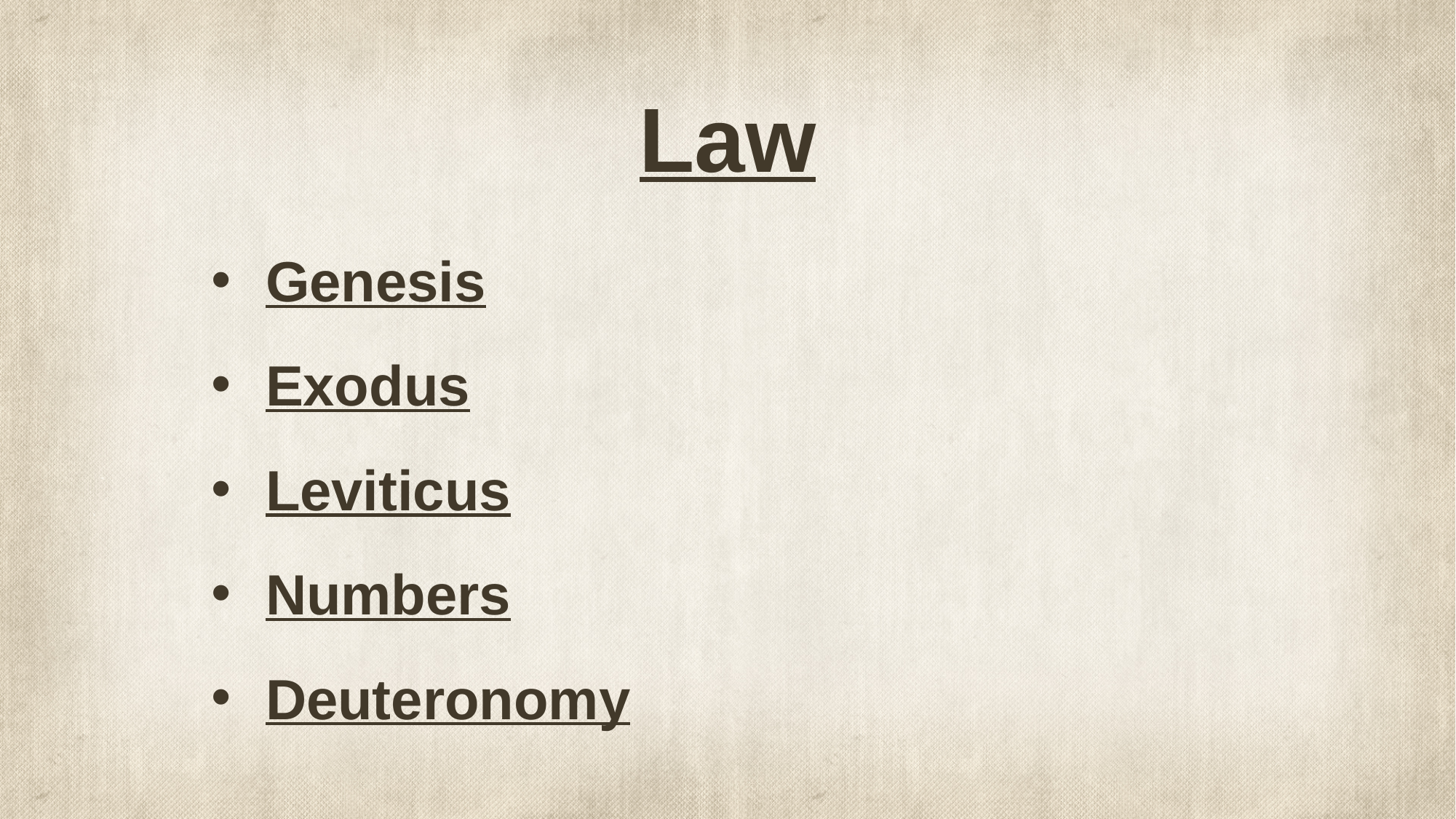

# Law
Genesis
Exodus
Leviticus
Numbers
Deuteronomy